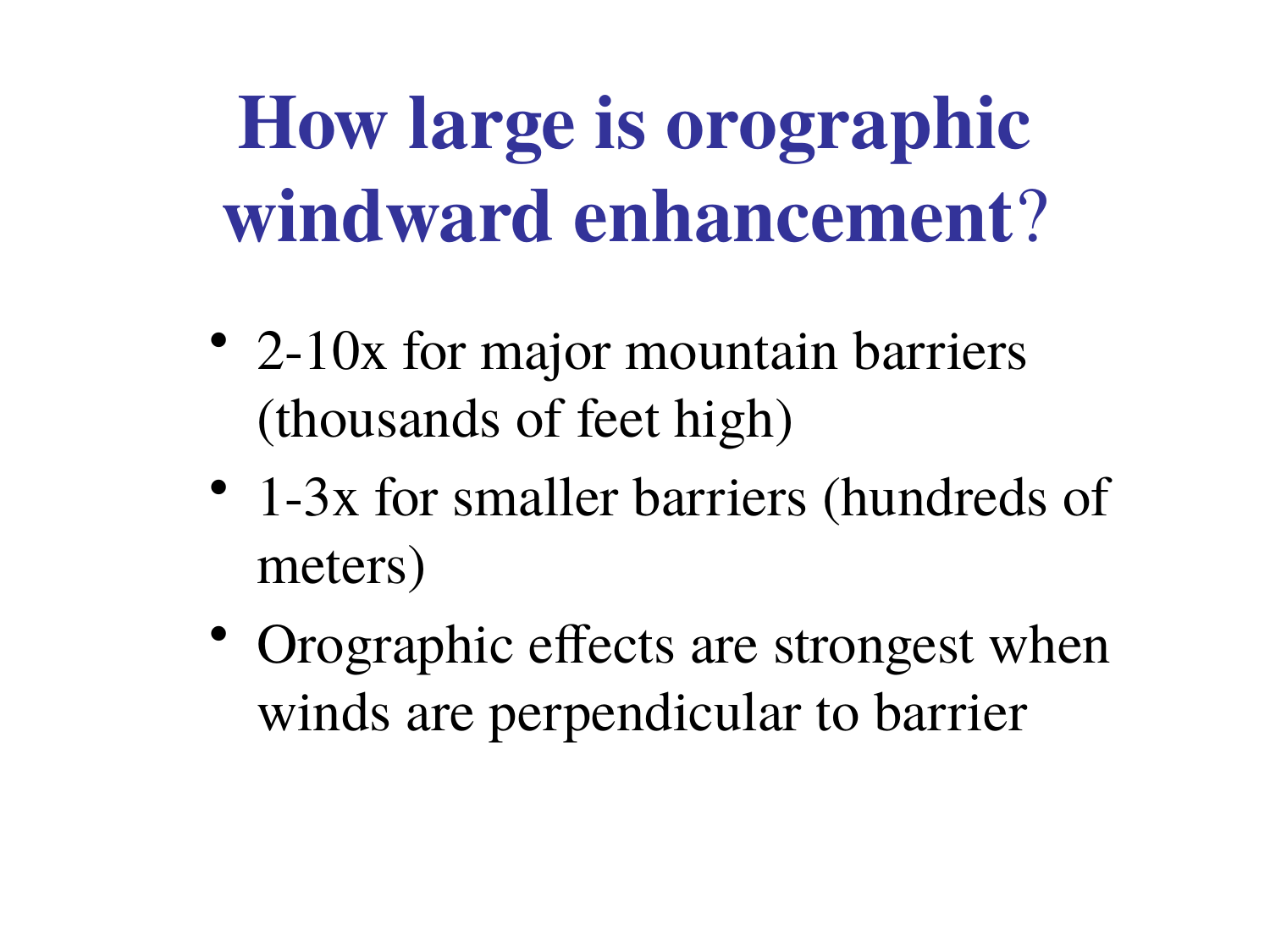

# How large is orographic windward enhancement?
2-10x for major mountain barriers (thousands of feet high)
1-3x for smaller barriers (hundreds of meters)
Orographic effects are strongest when winds are perpendicular to barrier